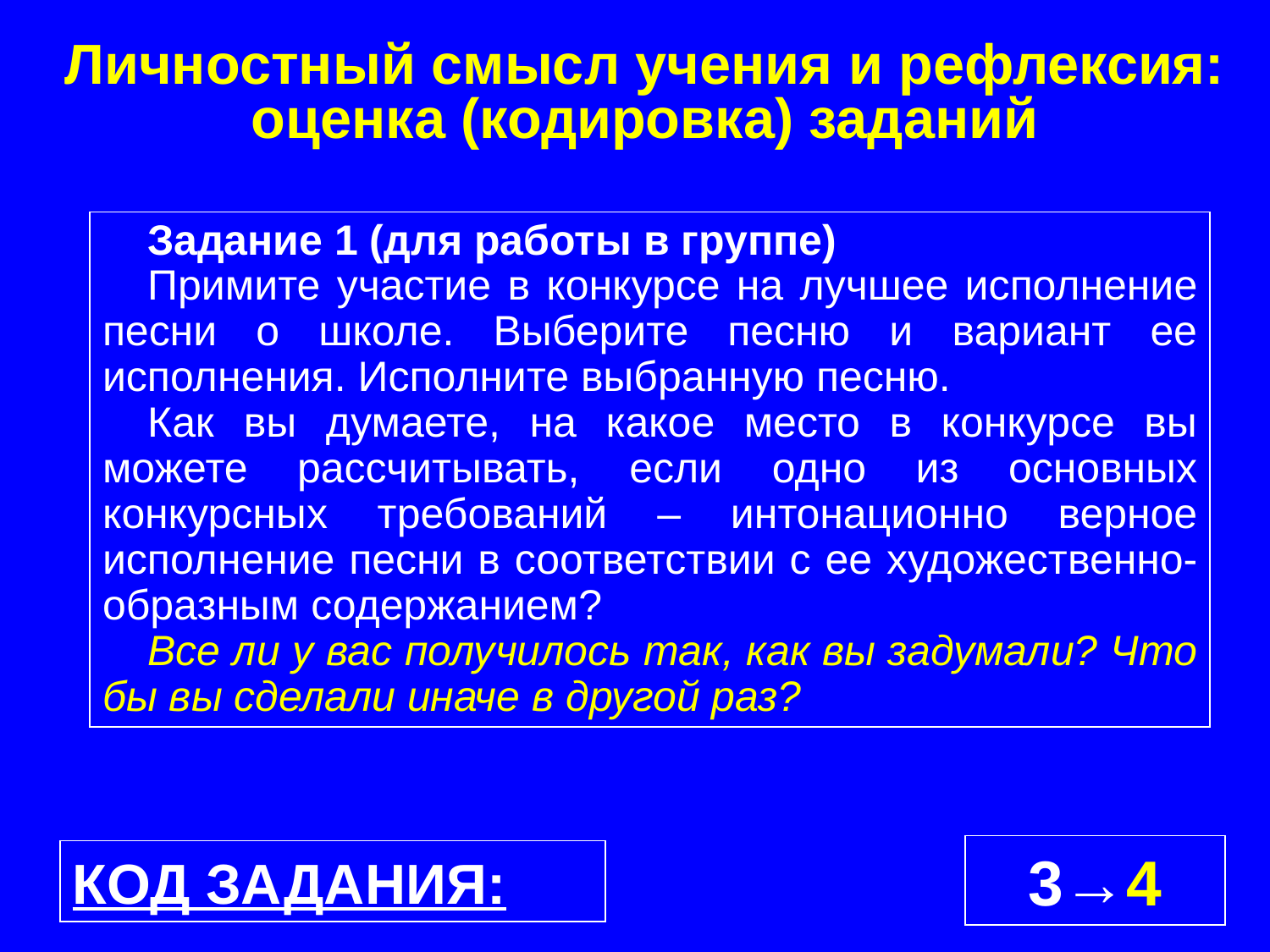

Личностный смысл учения и рефлексия:
оценка (кодировка) заданий
Задание 1 (для работы в группе)
Примите участие в конкурсе на лучшее исполнение песни о школе. Выберите песню и вариант ее исполнения. Исполните выбранную песню.
Как вы думаете, на какое место в конкурсе вы можете рассчитывать, если одно из основных конкурсных требований – интонационно верное исполнение песни в соответствии с ее художественно-образным содержанием?
Все ли у вас получилось так, как вы задумали? Что бы вы сделали иначе в другой раз?
3→4
КОД ЗАДАНИЯ: